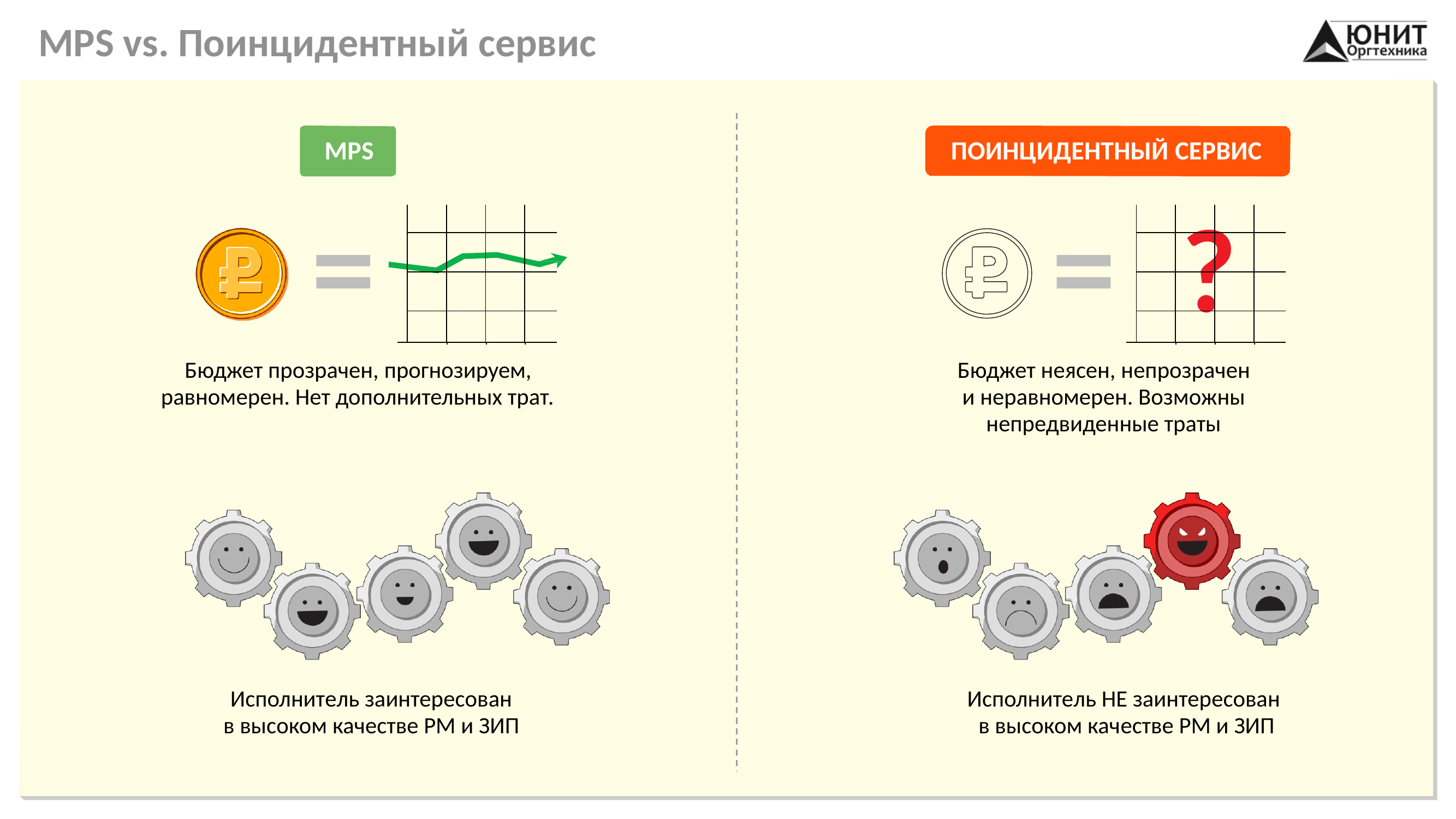

# MPS vs. Поинцидентный сервис

MPS
ПОИНЦИДЕНТНЫЙ СЕРВИС

?
|  |  |  |  |  |
| --- | --- | --- | --- | --- |
|  |  |  |  |  |
|  |  |  |  |  |
|  |  |  |  |  |
|  |  |  |  |  |
| --- | --- | --- | --- | --- |
|  |  |  |  |  |
|  |  |  |  |  |
|  |  |  |  |  |

Бюджет прозрачен, прогнозируем, равномерен. Нет дополнительных трат.
Бюджет неясен, непрозрачен и неравномерен. Возможны непредвиденные траты

Исполнитель заинтересован в высоком качестве РМ и ЗИП
Исполнитель НЕ заинтересован в высоком качестве РМ и ЗИП